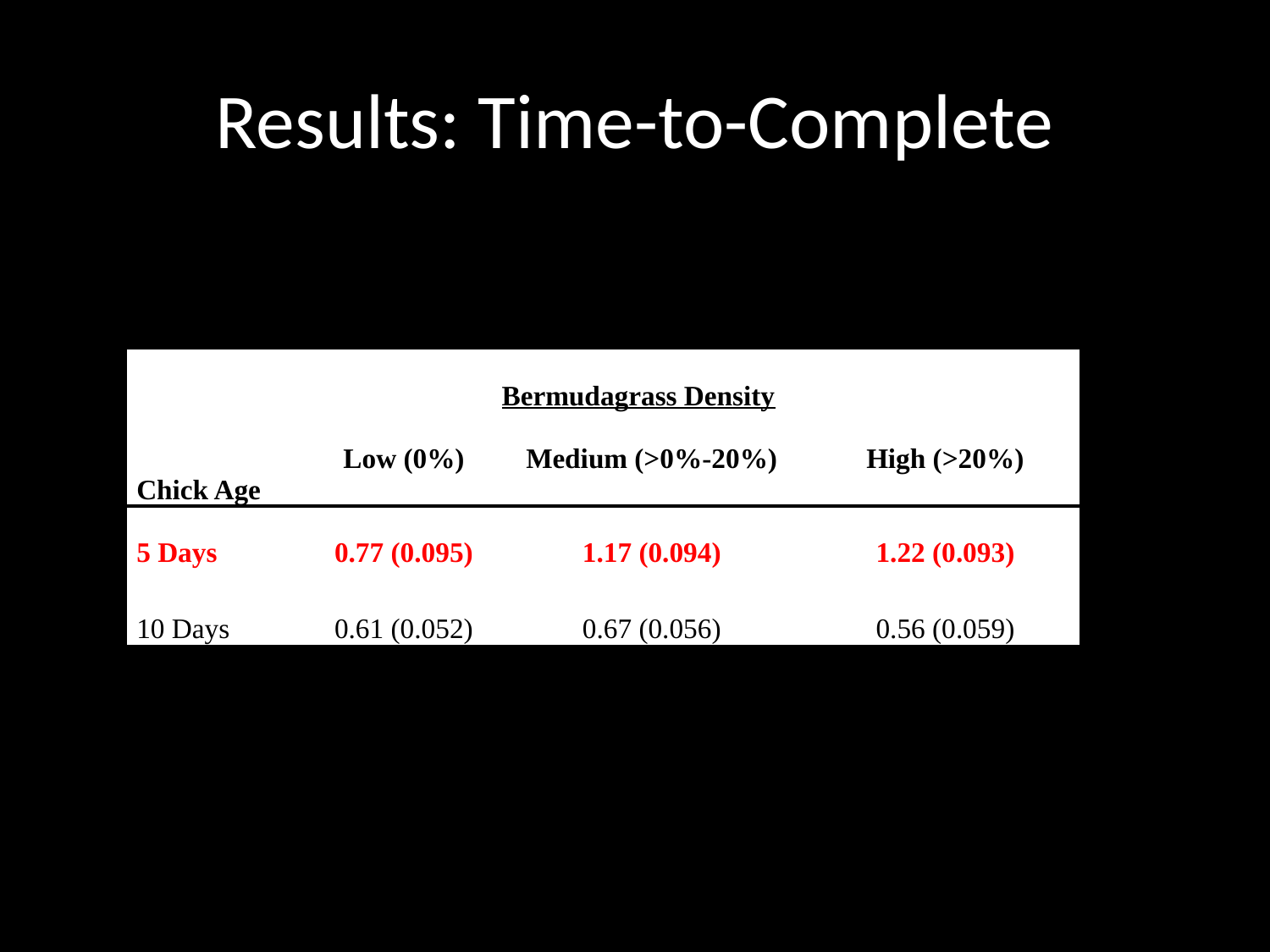

# Results: Time-to-Complete
|  |  | Bermudagrass Density |  |
| --- | --- | --- | --- |
| Chick Age | Low (0%) | Medium (>0%-20%) | High (>20%) |
| 5 Days | 0.77 (0.095) | 1.17 (0.094) | 1.22 (0.093) |
| 10 Days | 0.61 (0.052) | 0.67 (0.056) | 0.56 (0.059) |